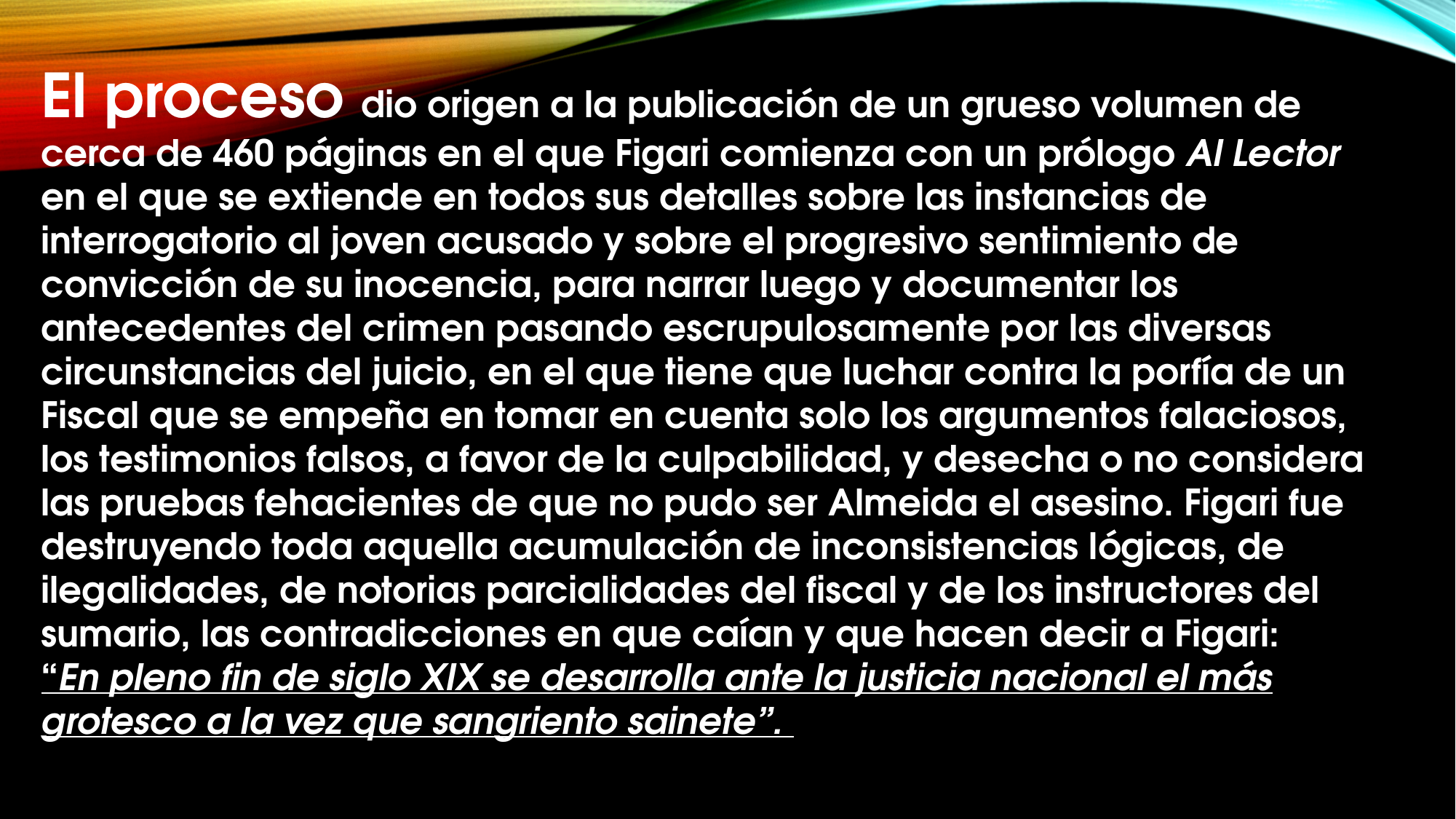

El proceso dio origen a la publicación de un grueso volumen de cerca de 460 páginas en el que Figari comienza con un prólogo Al Lector en el que se extiende en todos sus detalles sobre las instancias de interrogatorio al joven acusado y sobre el progresivo sentimiento de convicción de su inocencia, para narrar luego y documentar los antecedentes del crimen pasando escrupulosamente por las diversas circunstancias del juicio, en el que tiene que luchar contra la porfía de un Fiscal que se empeña en tomar en cuenta solo los argumentos falaciosos, los testimonios falsos, a favor de la culpabilidad, y desecha o no considera las pruebas fehacientes de que no pudo ser Almeida el asesino. Figari fue destruyendo toda aquella acumulación de inconsistencias lógicas, de ilegalidades, de notorias parcialidades del fiscal y de los instructores del sumario, las contradicciones en que caían y que hacen decir a Figari:
“En pleno fin de siglo XIX se desarrolla ante la justicia nacional el más grotesco a la vez que sangriento sainete”.